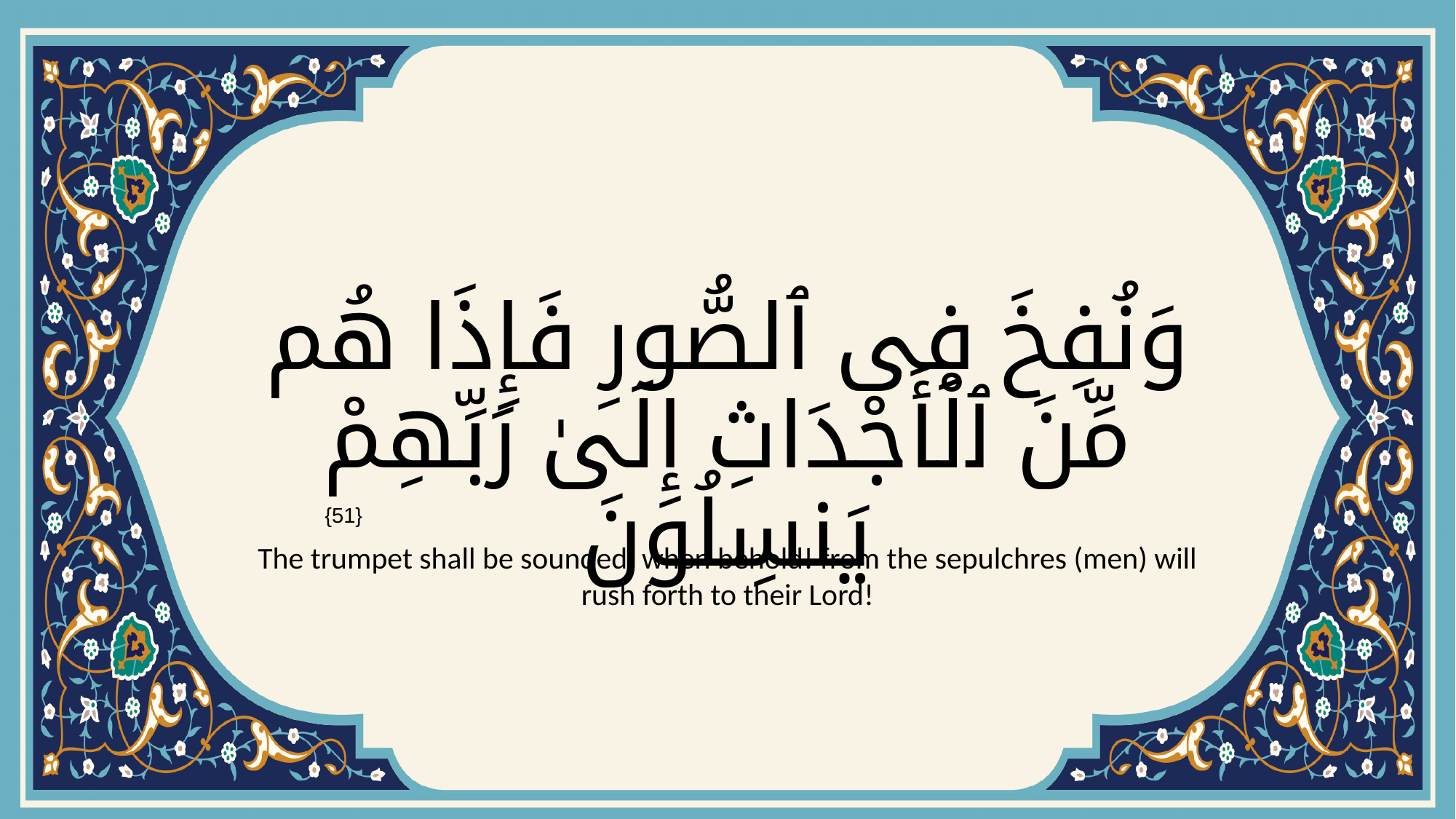

# وَنُفِخَ فِى ٱلصُّورِ فَإِذَا هُم مِّنَ ٱلْأَجْدَاثِ إِلَىٰ رَبِّهِمْ يَنسِلُونَ
{51}
The trumpet shall be sounded, when behold! from the sepulchres (men) will rush forth to their Lord!